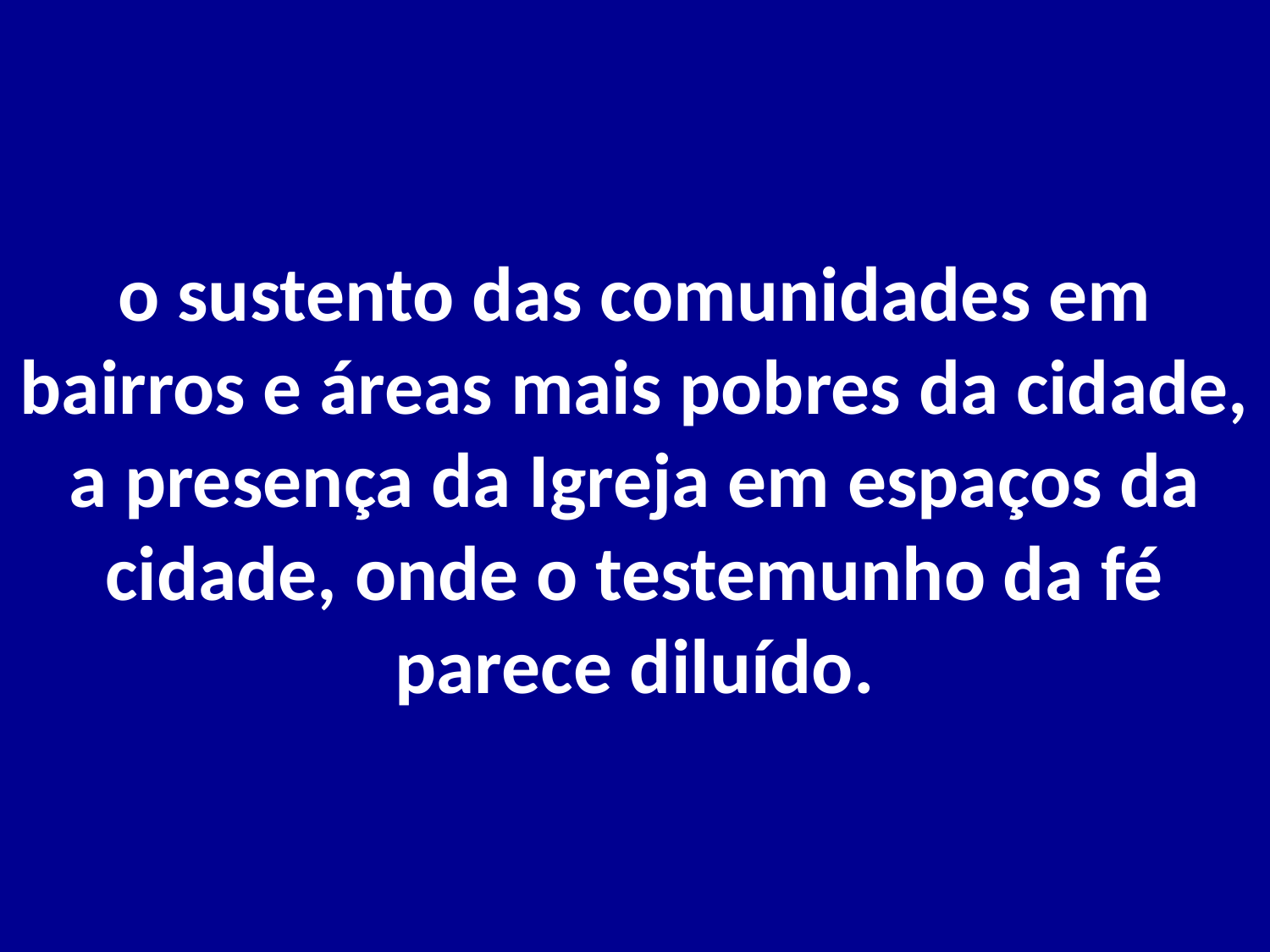

# o sustento das comunidades em bairros e áreas mais pobres da cidade, a presença da Igreja em espaços da cidade, onde o testemunho da fé parece diluído.